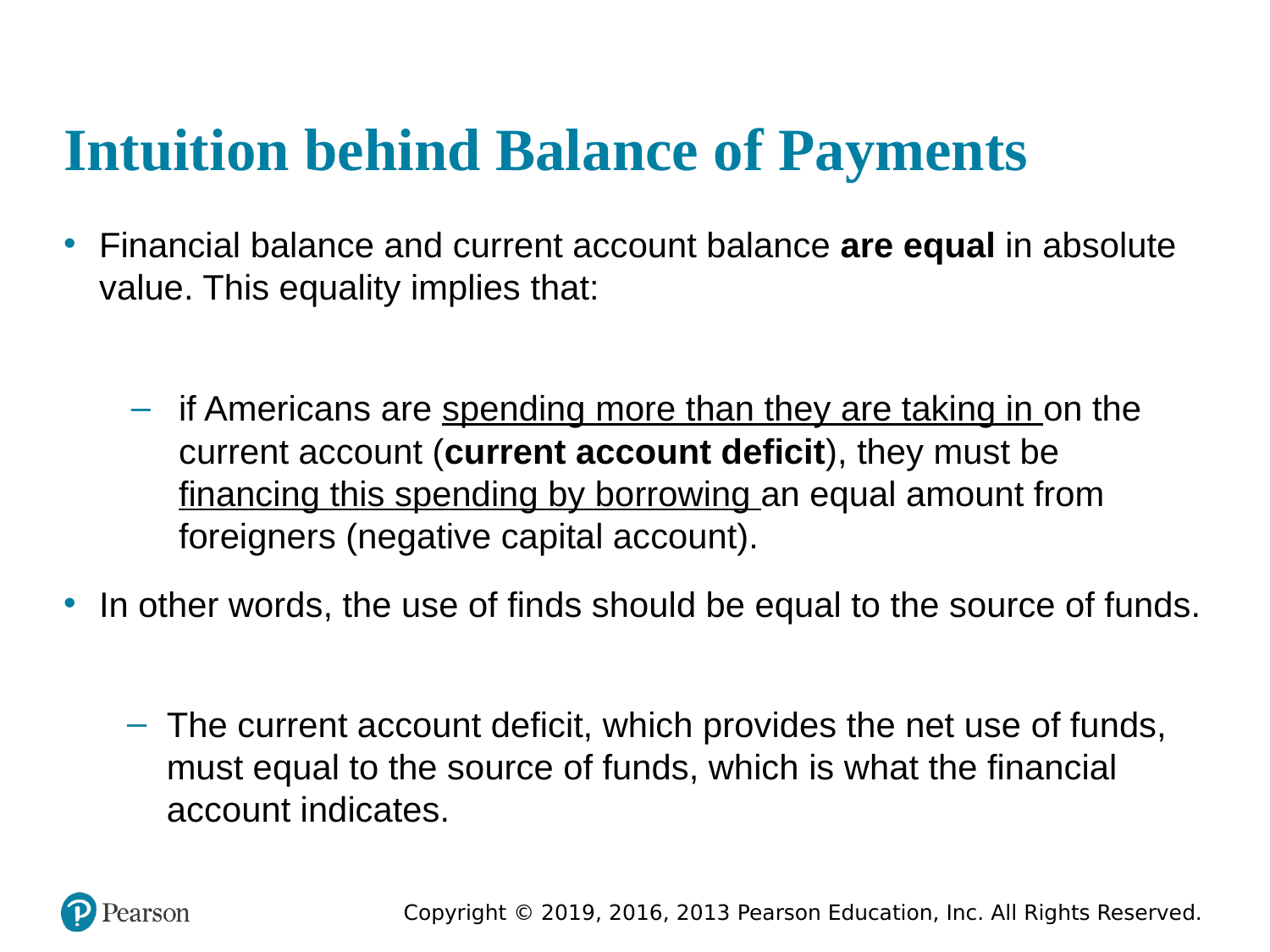

# Intuition behind Balance of Payments
Financial balance and current account balance are equal in absolute value. This equality implies that:

if Americans are spending more than they are taking in on the current account (current account deficit), they must be financing this spending by borrowing an equal amount from foreigners (negative capital account).
In other words, the use of finds should be equal to the source of funds.

The current account deficit, which provides the net use of funds, must equal to the source of funds, which is what the financial account indicates.